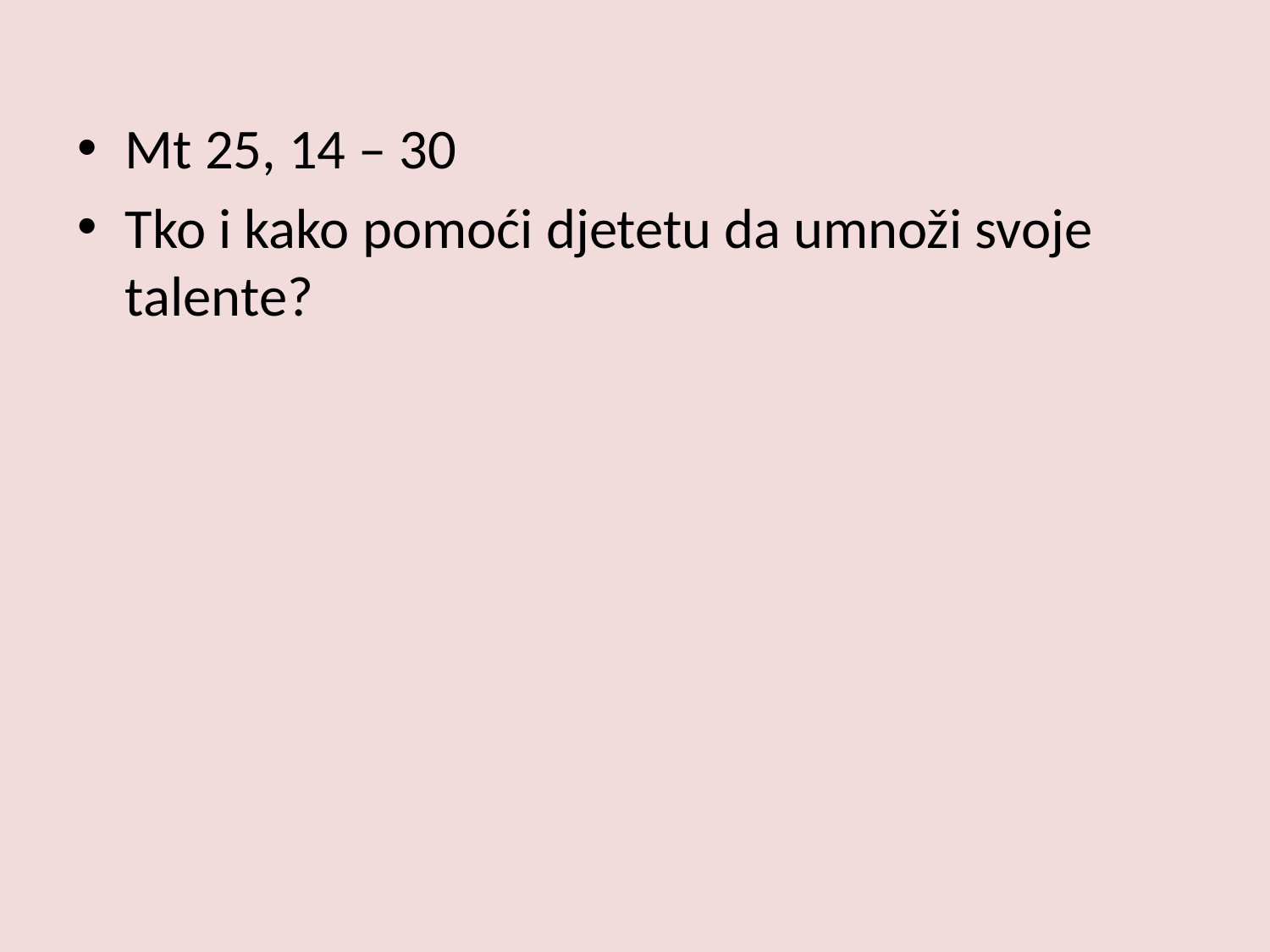

Mt 25, 14 – 30
Tko i kako pomoći djetetu da umnoži svoje talente?